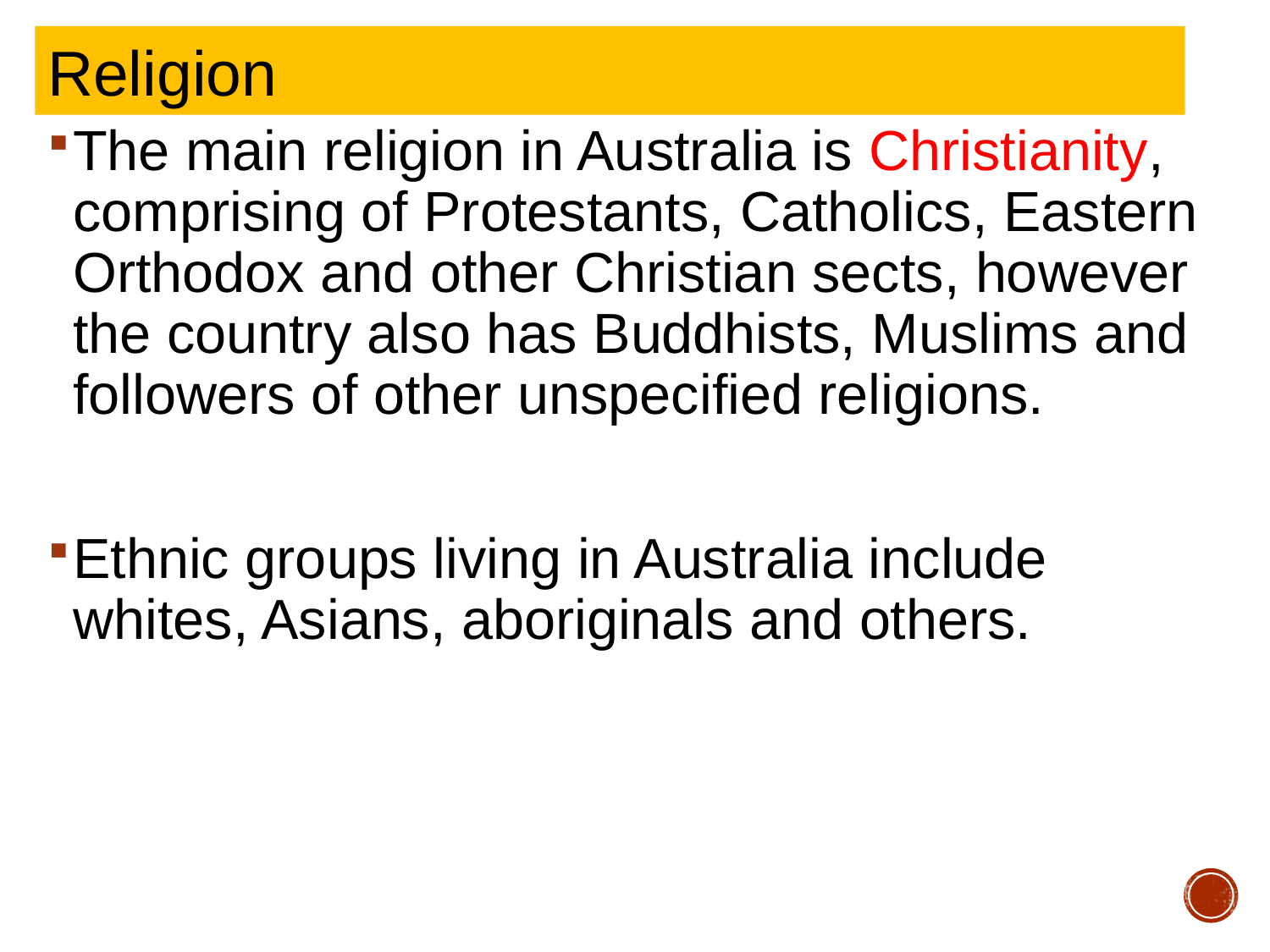

Religion
The main religion in Australia is Christianity, comprising of Protestants, Catholics, Eastern Orthodox and other Christian sects, however the country also has Buddhists, Muslims and followers of other unspecified religions.

Ethnic groups living in Australia include whites, Asians, aboriginals and others.